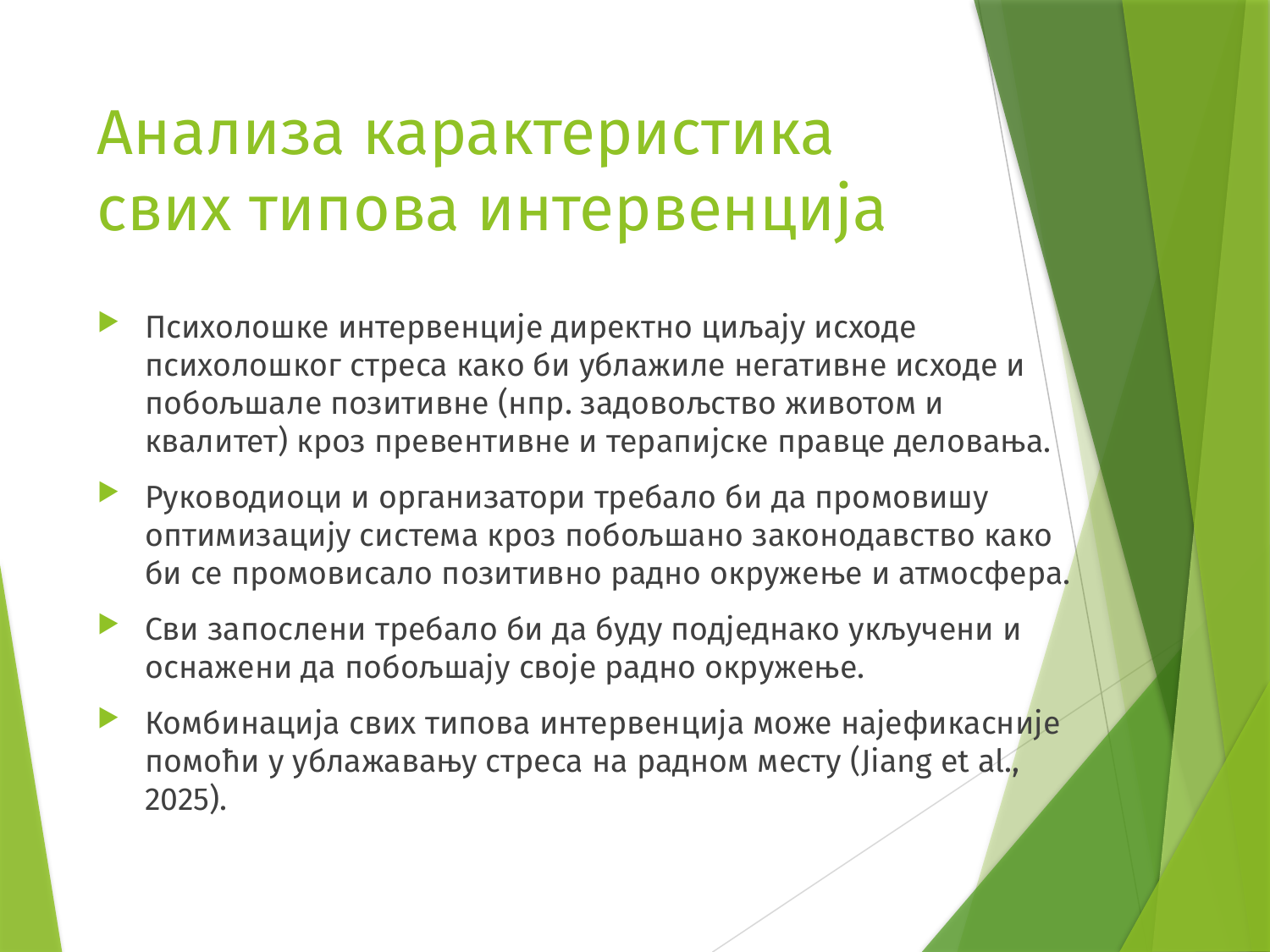

# Анализа карактеристика свих типова интервенција
Психолошке интервенције директно циљају исходе психолошког стреса како би ублажиле негативне исходе и побољшале позитивне (нпр. задовољство животом и квалитет) кроз превентивне и терапијске правце деловања.
Руководиоци и организатори требало би да промовишу оптимизацију система кроз побољшано законодавство како би се промовисало позитивно радно окружење и атмосфера.
Сви запослени требало би да буду подједнако укључени и оснажени да побољшају своје радно окружење.
Комбинација свих типова интервенција може најефикасније помоћи у ублажавању стреса на радном месту (Jiang et al., 2025).